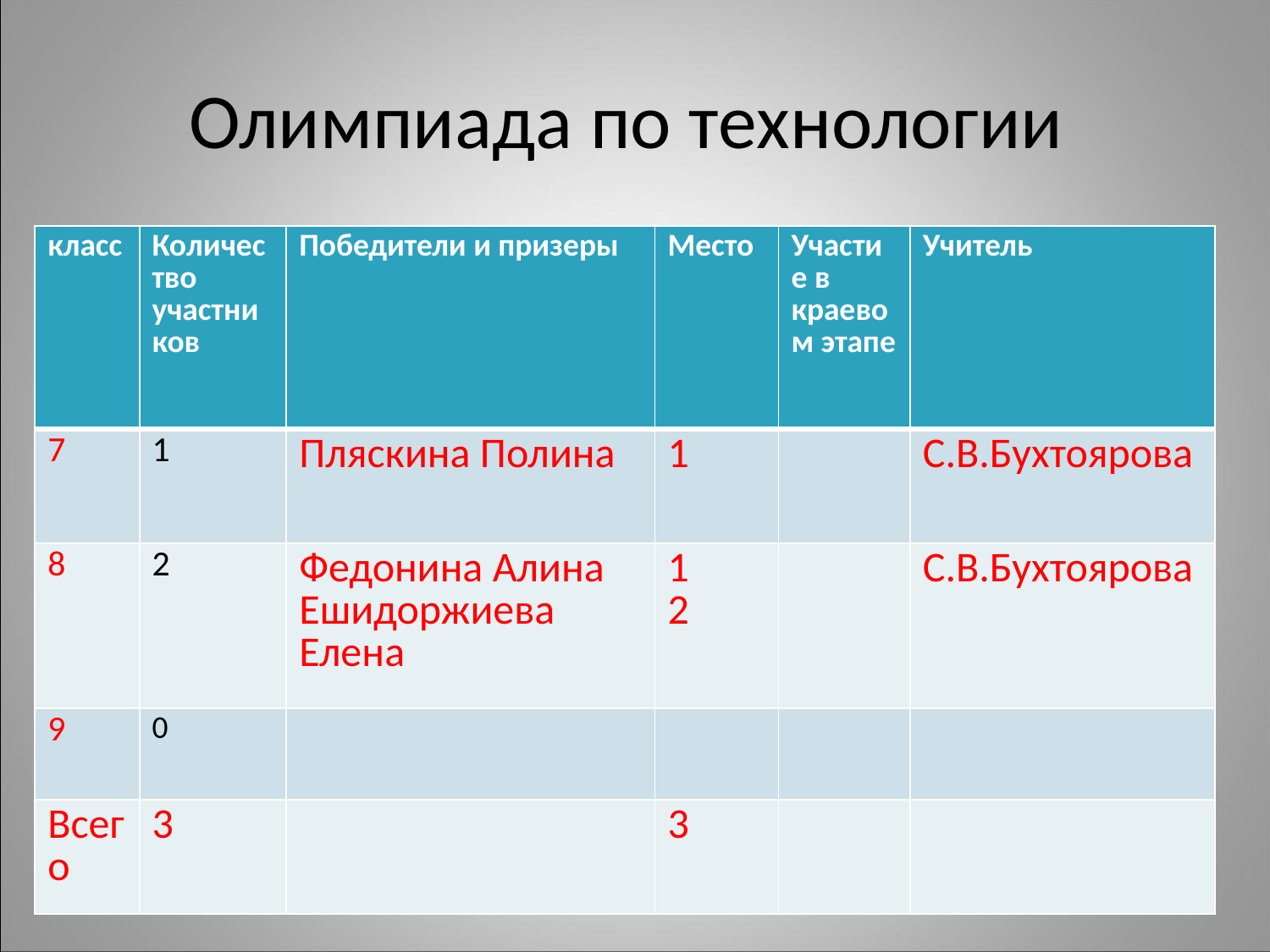

# Олимпиада по технологии
| класс | Количество участников | Победители и призеры | Место | Участие в краевом этапе | Учитель |
| --- | --- | --- | --- | --- | --- |
| 7 | 1 | Пляскина Полина | 1 |  | С.В.Бухтоярова |
| 8 | 2 | Федонина Алина Ешидоржиева Елена | 1 2 |  | С.В.Бухтоярова |
| 9 | 0 |  |  |  |  |
| Всего | 3 |  | 3 |  |  |